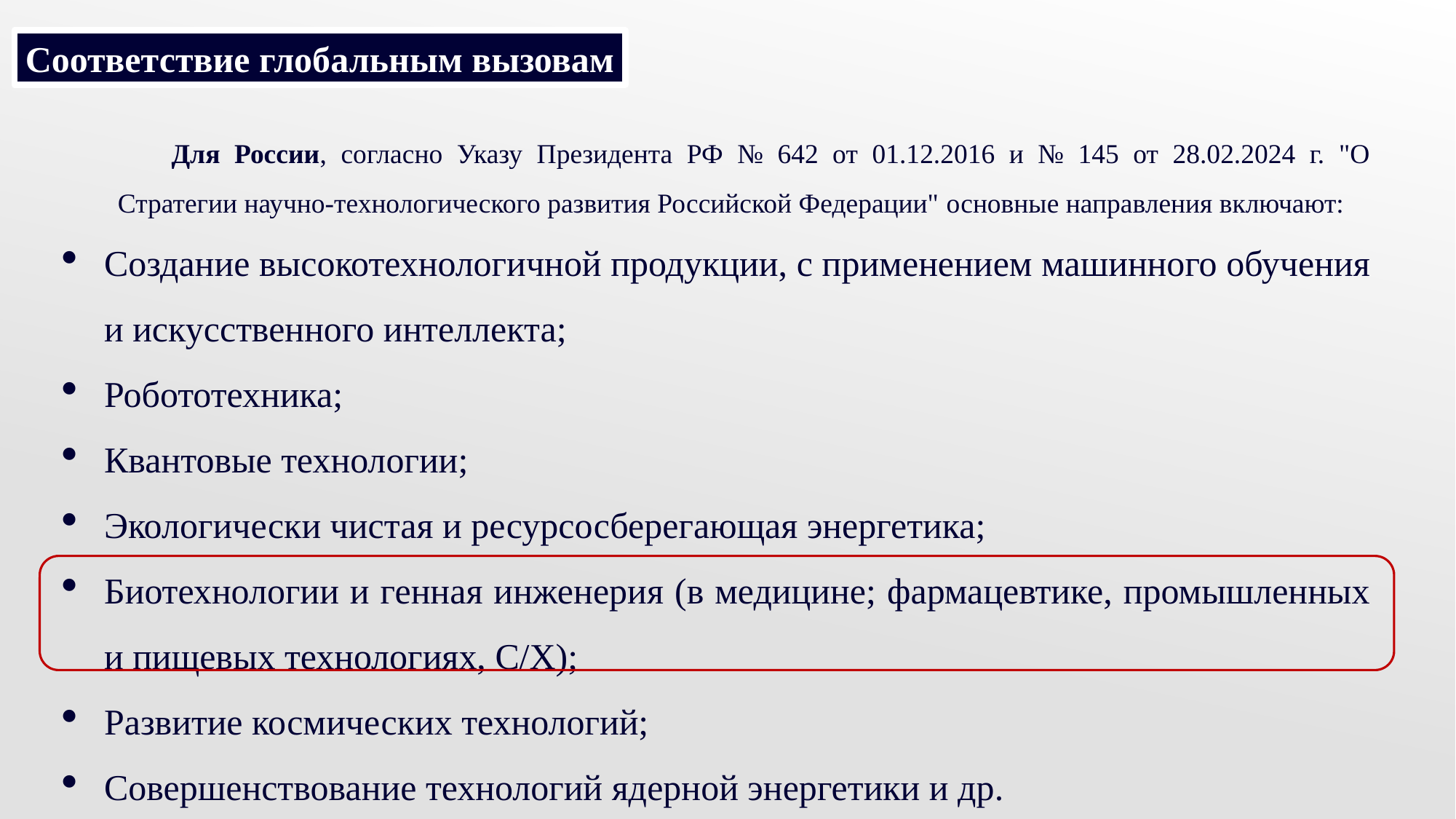

Соответствие глобальным вызовам
Для России, согласно Указу Президента РФ № 642 от 01.12.2016 и № 145 от 28.02.2024 г. "О Стратегии научно-технологического развития Российской Федерации" основные направления включают:
Создание высокотехнологичной продукции, с применением машинного обучения и искусственного интеллекта;
Робототехника;
Квантовые технологии;
Экологически чистая и ресурсосберегающая энергетика;
Биотехнологии и генная инженерия (в медицине; фармацевтике, промышленных и пищевых технологиях, С/Х);
Развитие космических технологий;
Совершенствование технологий ядерной энергетики и др.